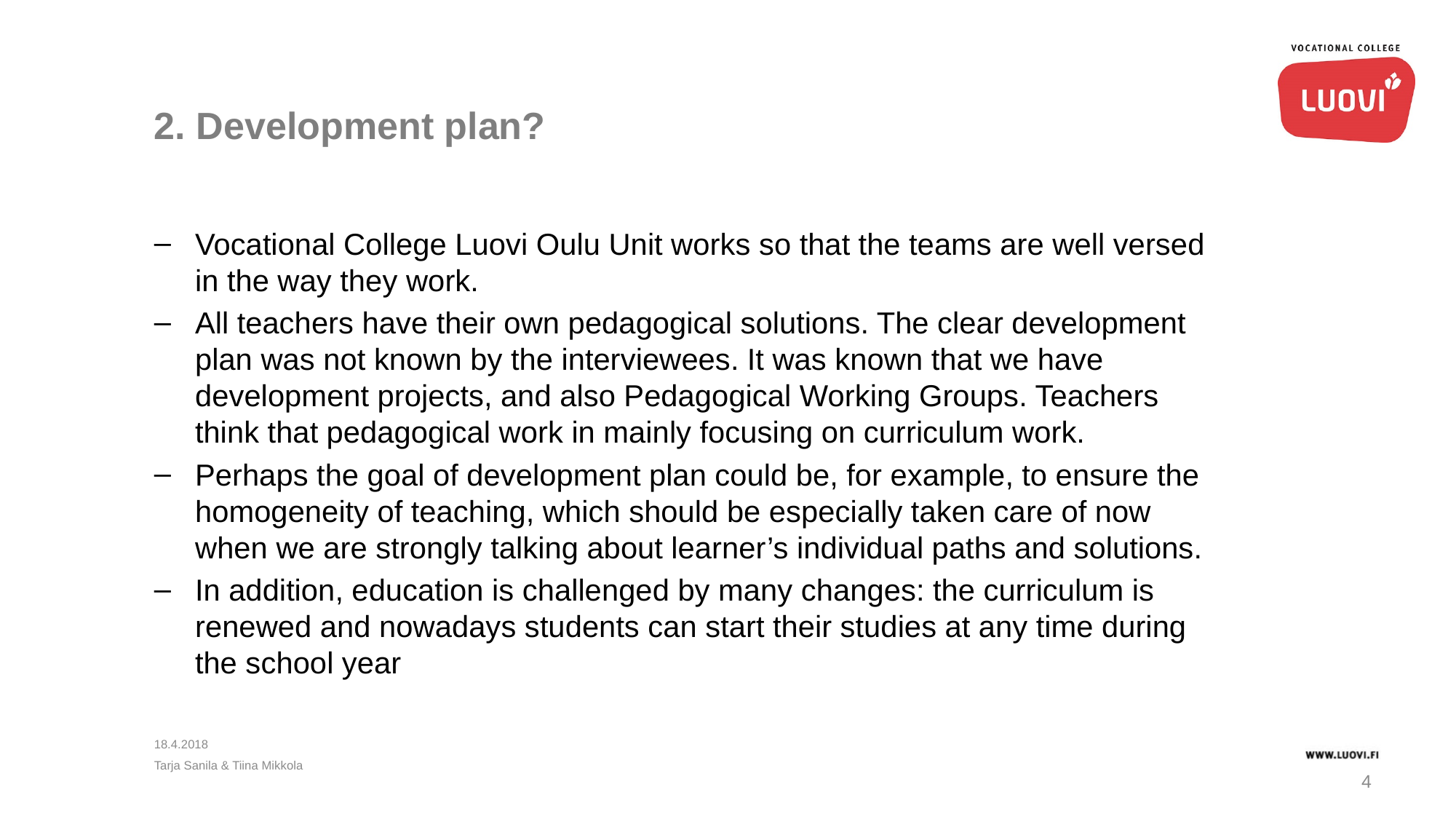

# 2. Development plan?
Vocational College Luovi Oulu Unit works so that the teams are well versed in the way they work.
All teachers have their own pedagogical solutions. The clear development plan was not known by the interviewees. It was known that we have development projects, and also Pedagogical Working Groups. Teachers think that pedagogical work in mainly focusing on curriculum work.
Perhaps the goal of development plan could be, for example, to ensure the homogeneity of teaching, which should be especially taken care of now when we are strongly talking about learner’s individual paths and solutions.
In addition, education is challenged by many changes: the curriculum is renewed and nowadays students can start their studies at any time during the school year
18.4.2018
Tarja Sanila & Tiina Mikkola
4